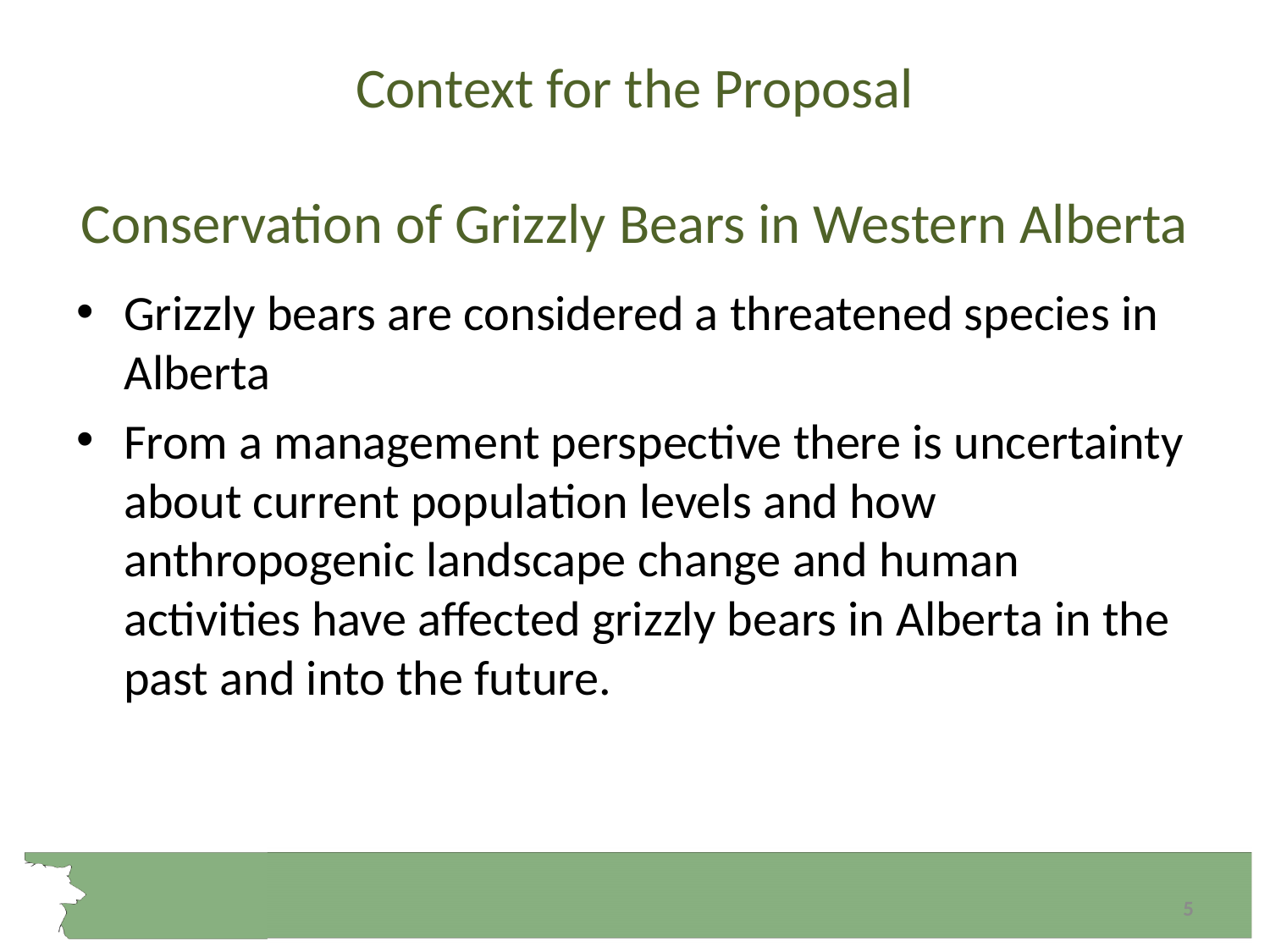

# Context for the Proposal Conservation of Grizzly Bears in Western Alberta
Grizzly bears are considered a threatened species in Alberta
From a management perspective there is uncertainty about current population levels and how anthropogenic landscape change and human activities have affected grizzly bears in Alberta in the past and into the future.
5